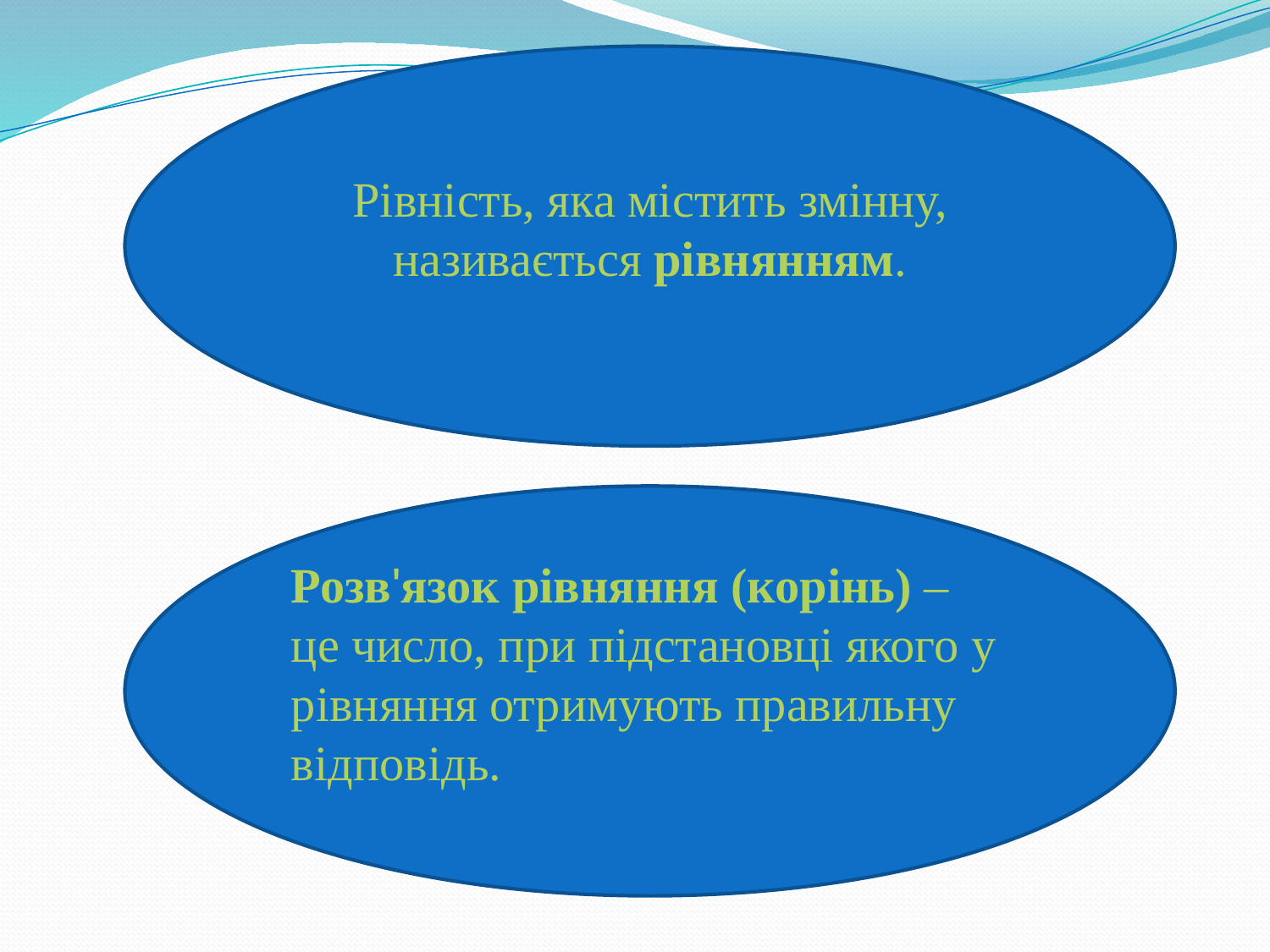

Рівність, яка містить змінну, називається рівнянням.

Розв'язок рівняння (корінь) – це число, при підстановці якого у рівняння отримують правильну відповідь.